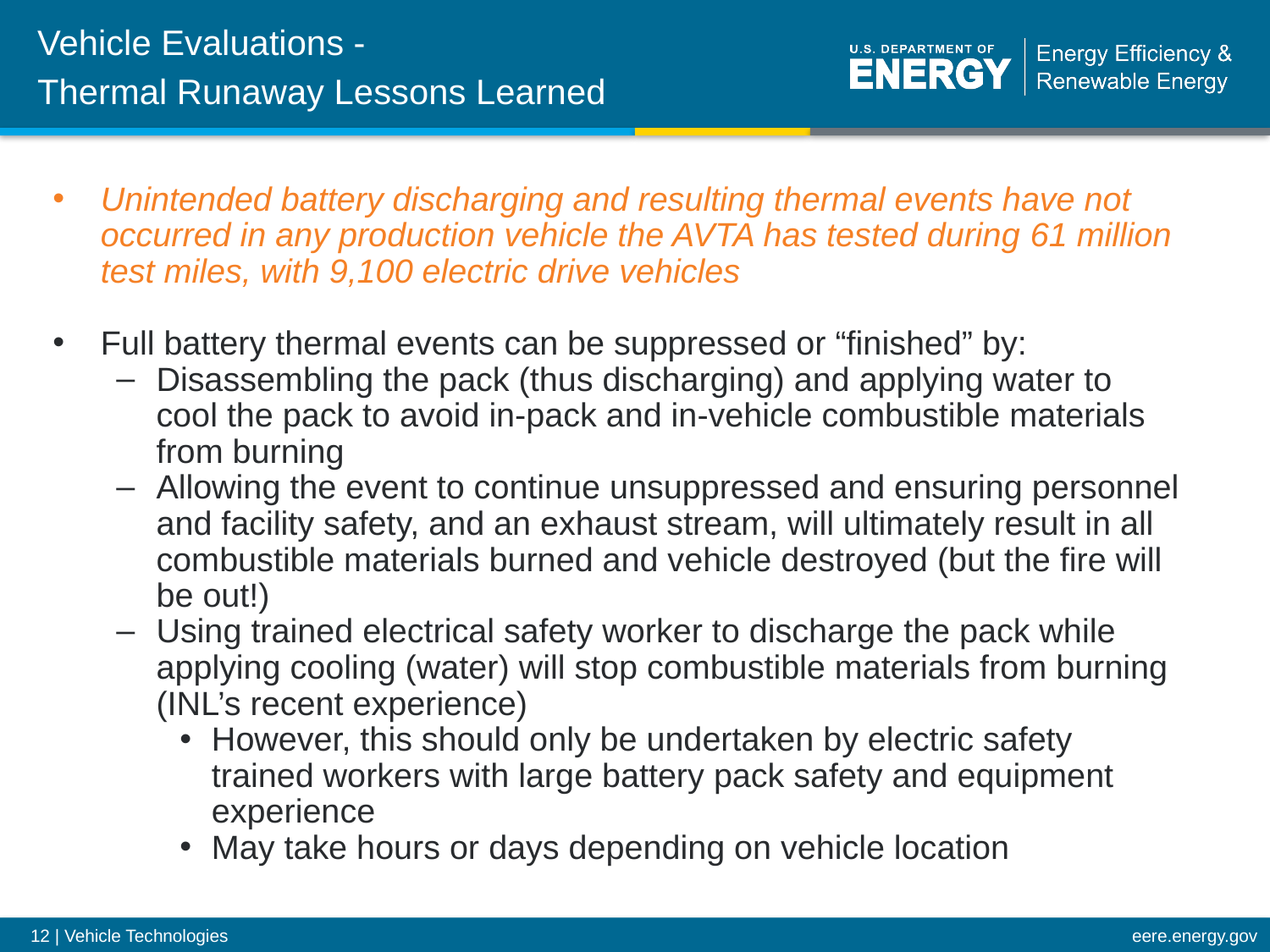

# Vehicle Evaluations - Thermal Runaway Lessons Learned

Unintended battery discharging and resulting thermal events have not occurred in any production vehicle the AVTA has tested during 61 million test miles, with 9,100 electric drive vehicles

Full battery thermal events can be suppressed or “finished” by:
Disassembling the pack (thus discharging) and applying water to cool the pack to avoid in-pack and in-vehicle combustible materials from burning
Allowing the event to continue unsuppressed and ensuring personnel and facility safety, and an exhaust stream, will ultimately result in all combustible materials burned and vehicle destroyed (but the fire will be out!)
Using trained electrical safety worker to discharge the pack while applying cooling (water) will stop combustible materials from burning (INL’s recent experience)
However, this should only be undertaken by electric safety trained workers with large battery pack safety and equipment experience
May take hours or days depending on vehicle location